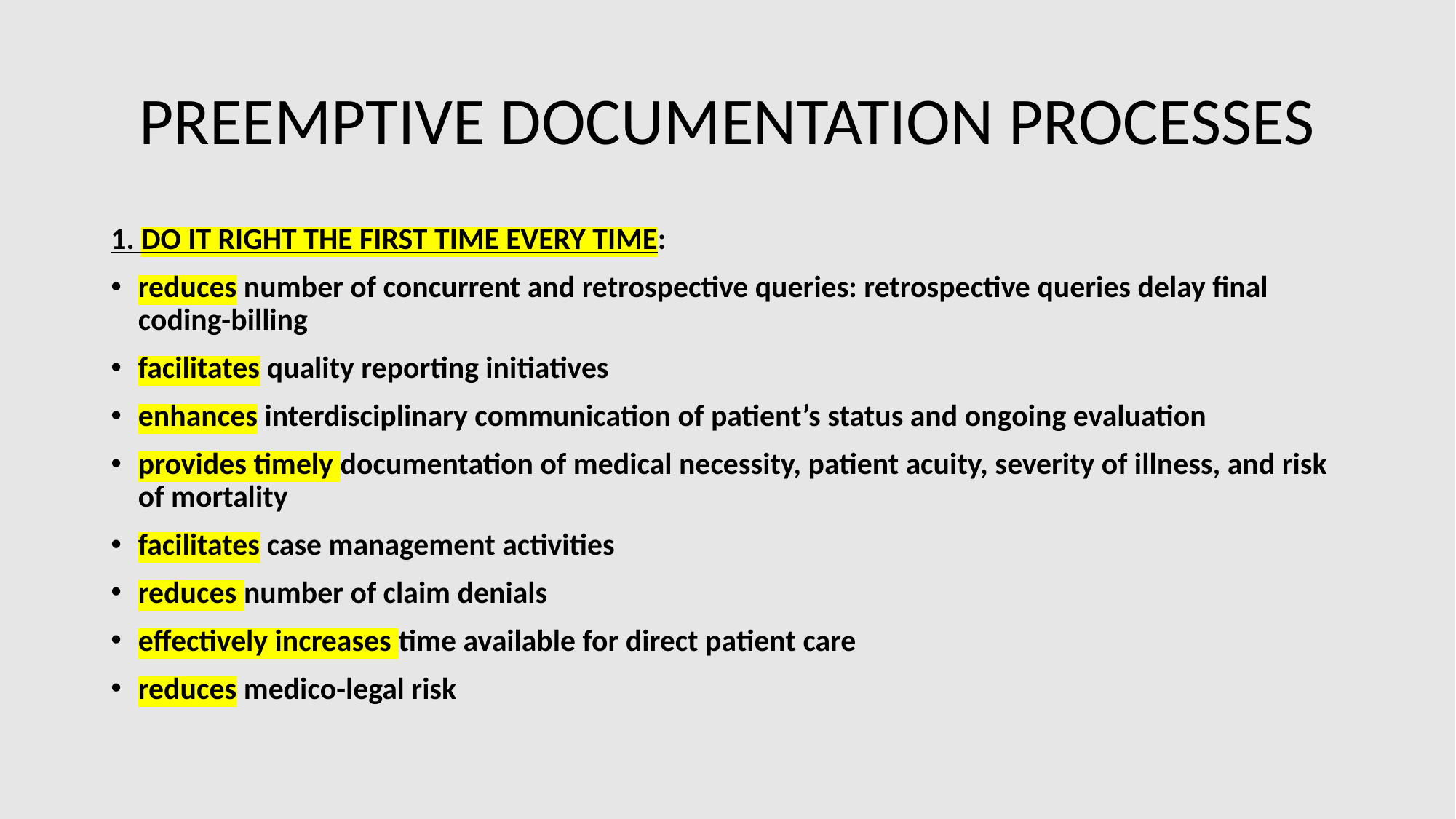

# PREEMPTIVE DOCUMENTATION PROCESSES
1. DO IT RIGHT THE FIRST TIME EVERY TIME:
reduces number of concurrent and retrospective queries: retrospective queries delay final coding-billing
facilitates quality reporting initiatives
enhances interdisciplinary communication of patient’s status and ongoing evaluation
provides timely documentation of medical necessity, patient acuity, severity of illness, and risk of mortality
facilitates case management activities
reduces number of claim denials
effectively increases time available for direct patient care
reduces medico-legal risk